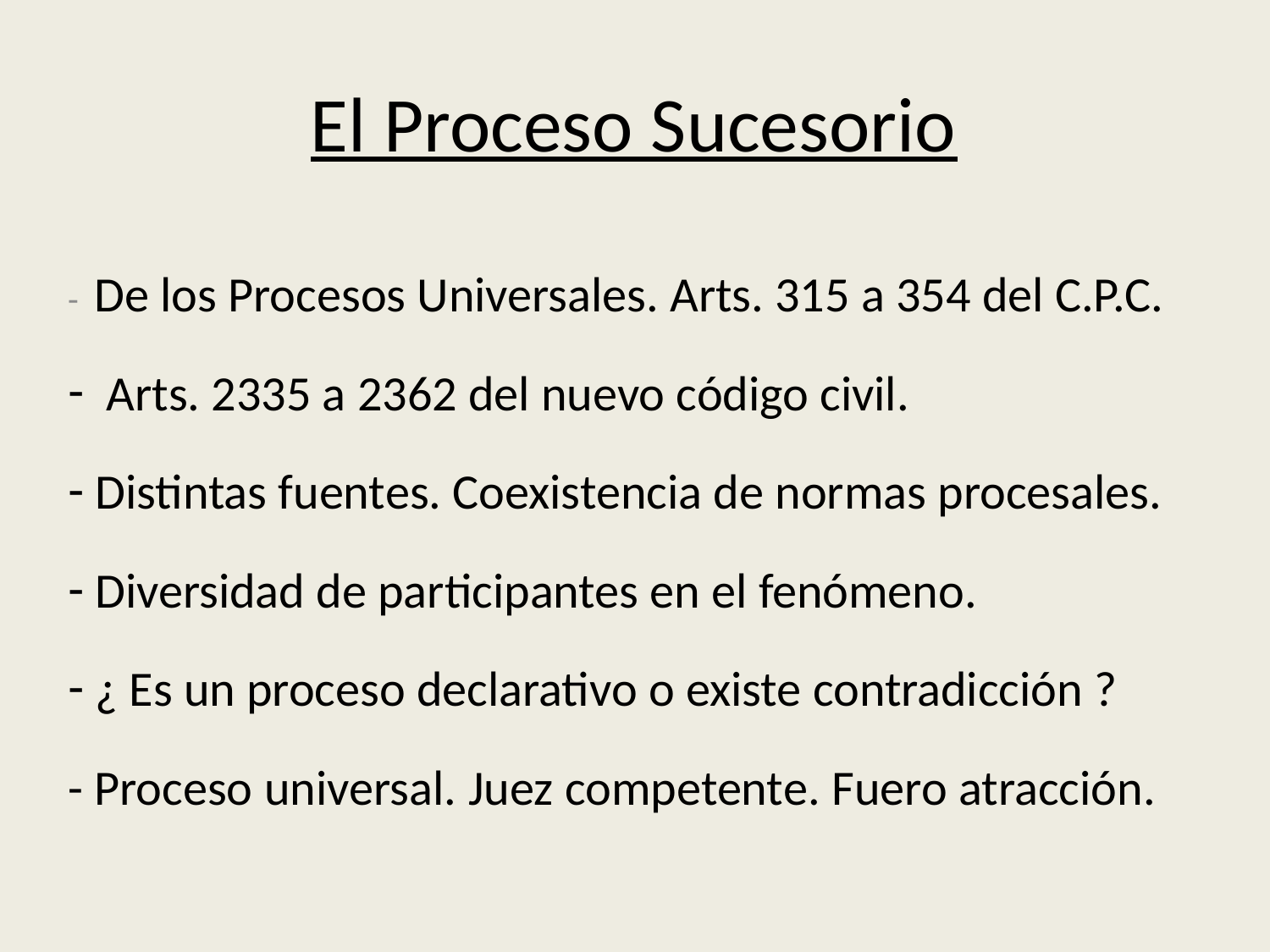

# El Proceso Sucesorio
-  De los Procesos Universales. Arts. 315 a 354 del C.P.C.
  Arts. 2335 a 2362 del nuevo código civil.
 Distintas fuentes. Coexistencia de normas procesales.
 Diversidad de participantes en el fenómeno.
 ¿ Es un proceso declarativo o existe contradicción ?
- Proceso universal. Juez competente. Fuero atracción.